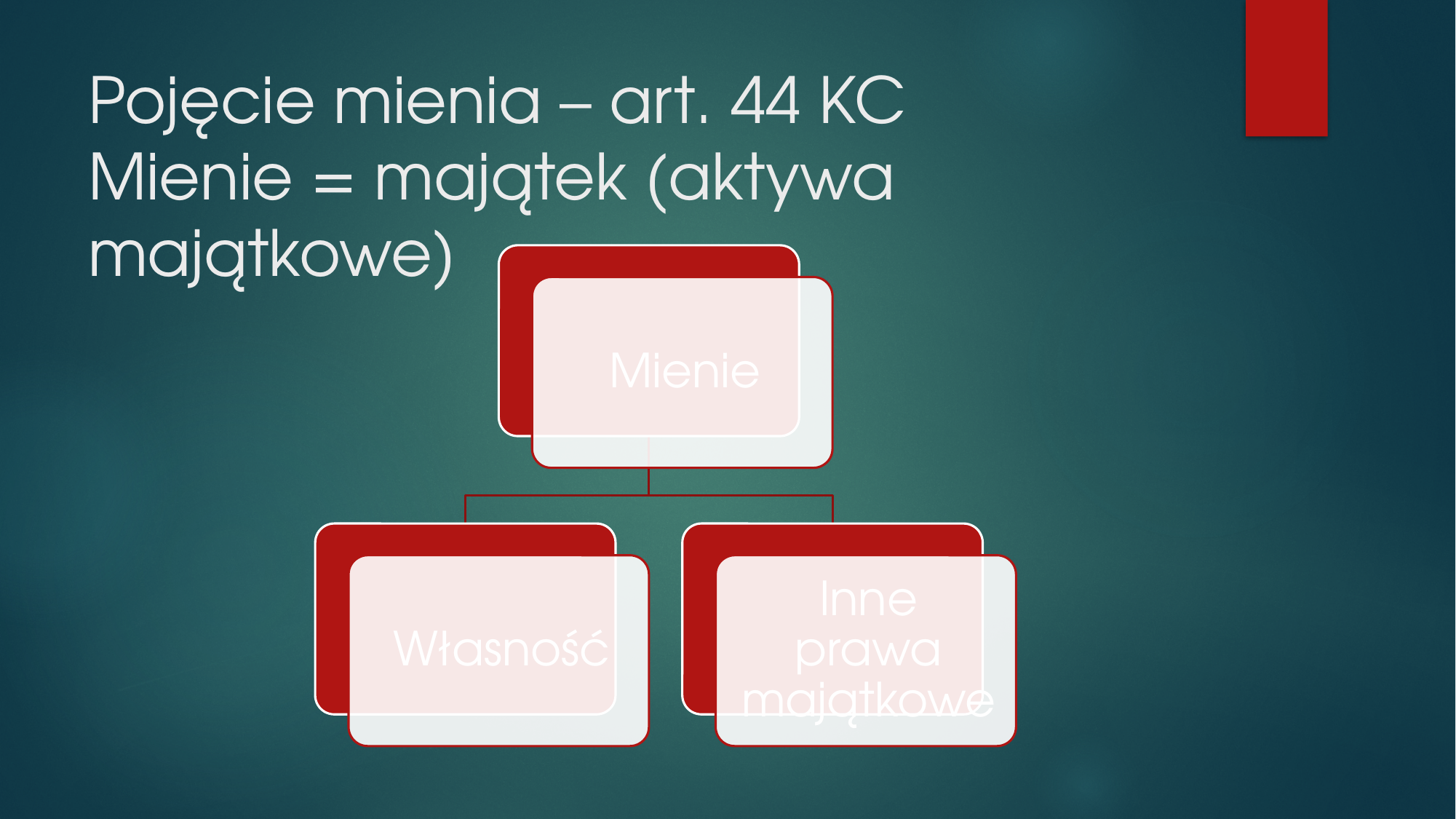

# Pojęcie mienia – art. 44 KC Mienie = majątek (aktywa majątkowe)
Mienie
Własność
Inne prawa majątkowe